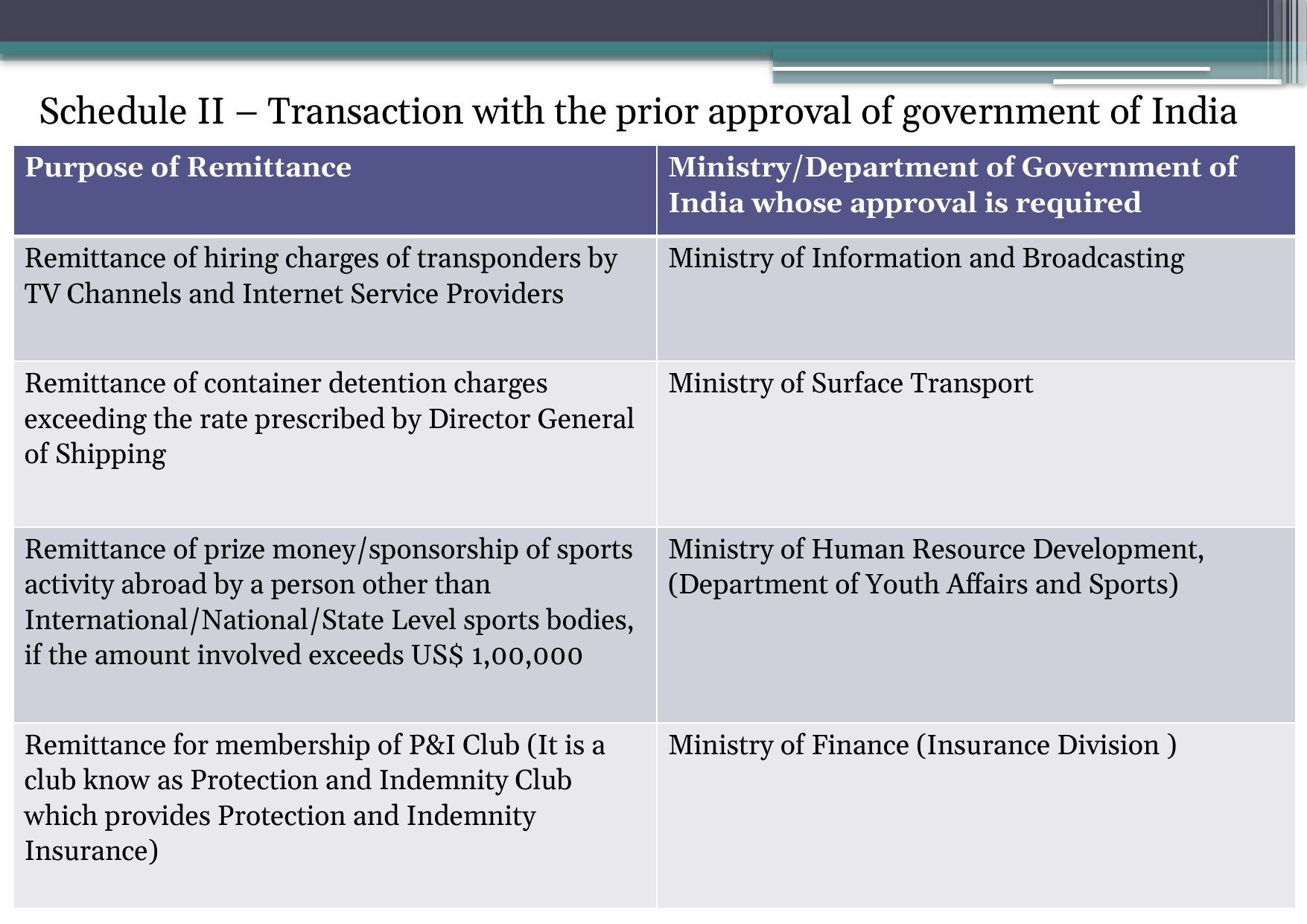

Schedule II – Transaction with the prior approval of government of India

| Purpose of Remittance | Ministry/Department of Government of India whose approval is required |
| --- | --- |
| Remittance of hiring charges of transponders by TV Channels and Internet Service Providers | Ministry of Information and Broadcasting |
| Remittance of container detention charges exceeding the rate prescribed by Director General of Shipping | Ministry of Surface Transport |
| Remittance of prize money/sponsorship of sports activity abroad by a person other than International/National/State Level sports bodies, if the amount involved exceeds US$ 1,00,000 | Ministry of Human Resource Development, (Department of Youth Affairs and Sports) |
| Remittance for membership of P&I Club (It is a club know as Protection and Indemnity Club which provides Protection and Indemnity Insurance) | Ministry of Finance (Insurance Division ) |